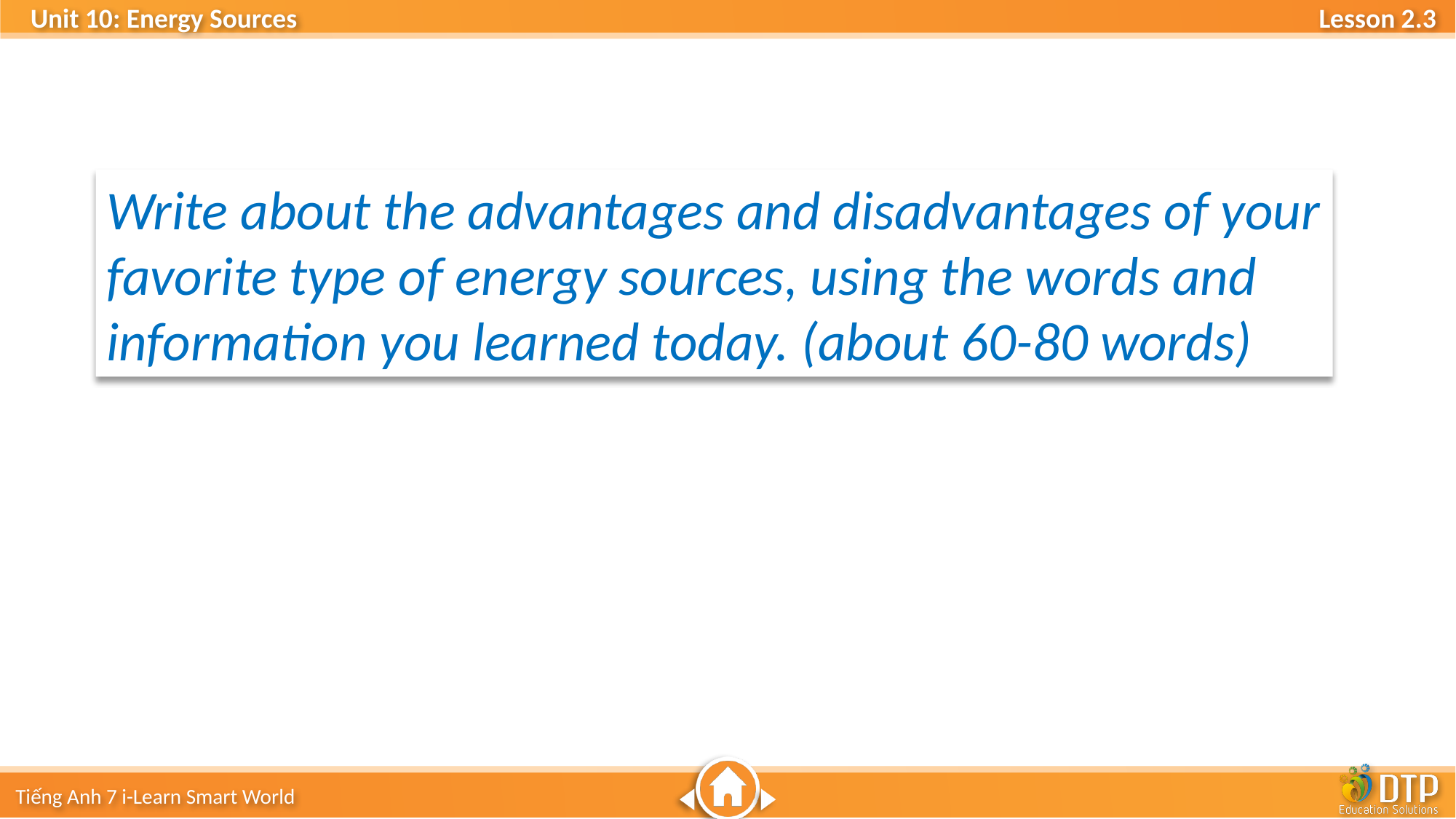

Write about the advantages and disadvantages of your favorite type of energy sources, using the words and information you learned today. (about 60-80 words)